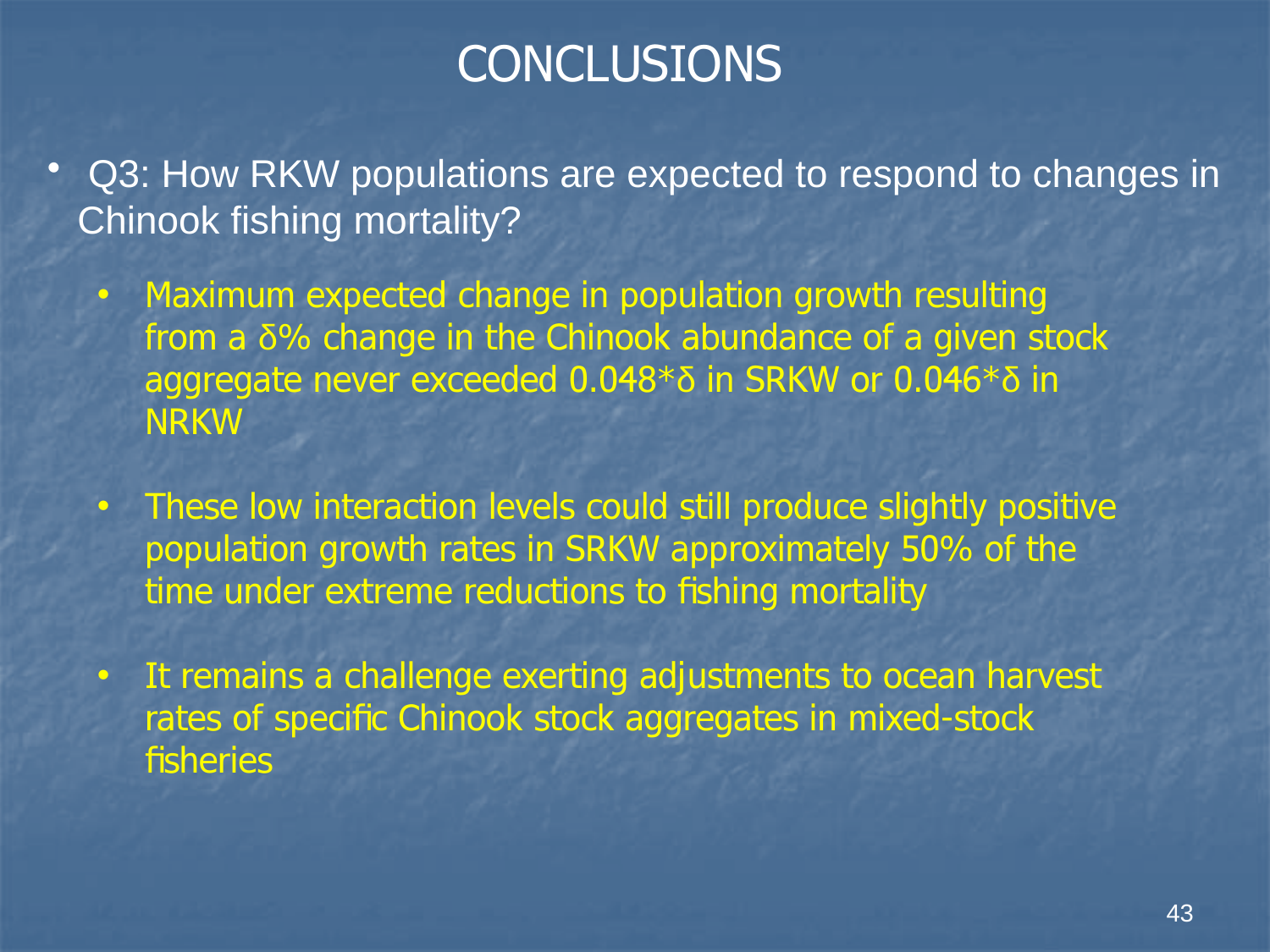

CONCLUSIONS
 Q3: How RKW populations are expected to respond to changes in Chinook fishing mortality?
Maximum expected change in population growth resulting from a δ% change in the Chinook abundance of a given stock aggregate never exceeded 0.048*δ in SRKW or 0.046*δ in NRKW

These low interaction levels could still produce slightly positive population growth rates in SRKW approximately 50% of the time under extreme reductions to fishing mortality

It remains a challenge exerting adjustments to ocean harvest rates of specific Chinook stock aggregates in mixed-stock fisheries

43